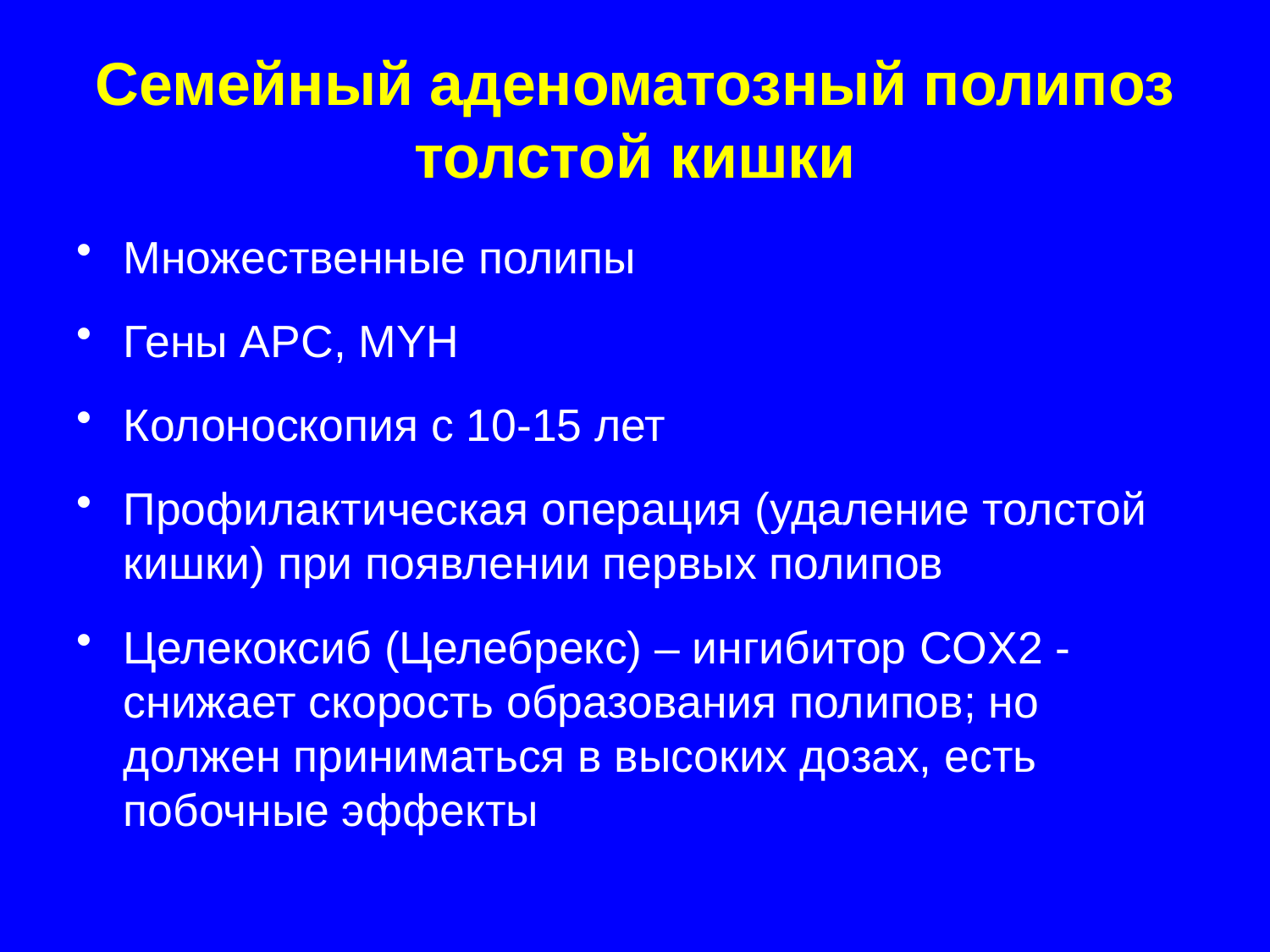

# Семейный аденоматозный полипоз толстой кишки
Множественные полипы

Гены APC, MYH

Колоноскопия с 10-15 лет

Профилактическая операция (удаление толстой кишки) при появлении первых полипов

Целекоксиб (Целебрекс) – ингибитор COX2 - снижает скорость образования полипов; но должен приниматься в высоких дозах, есть побочные эффекты